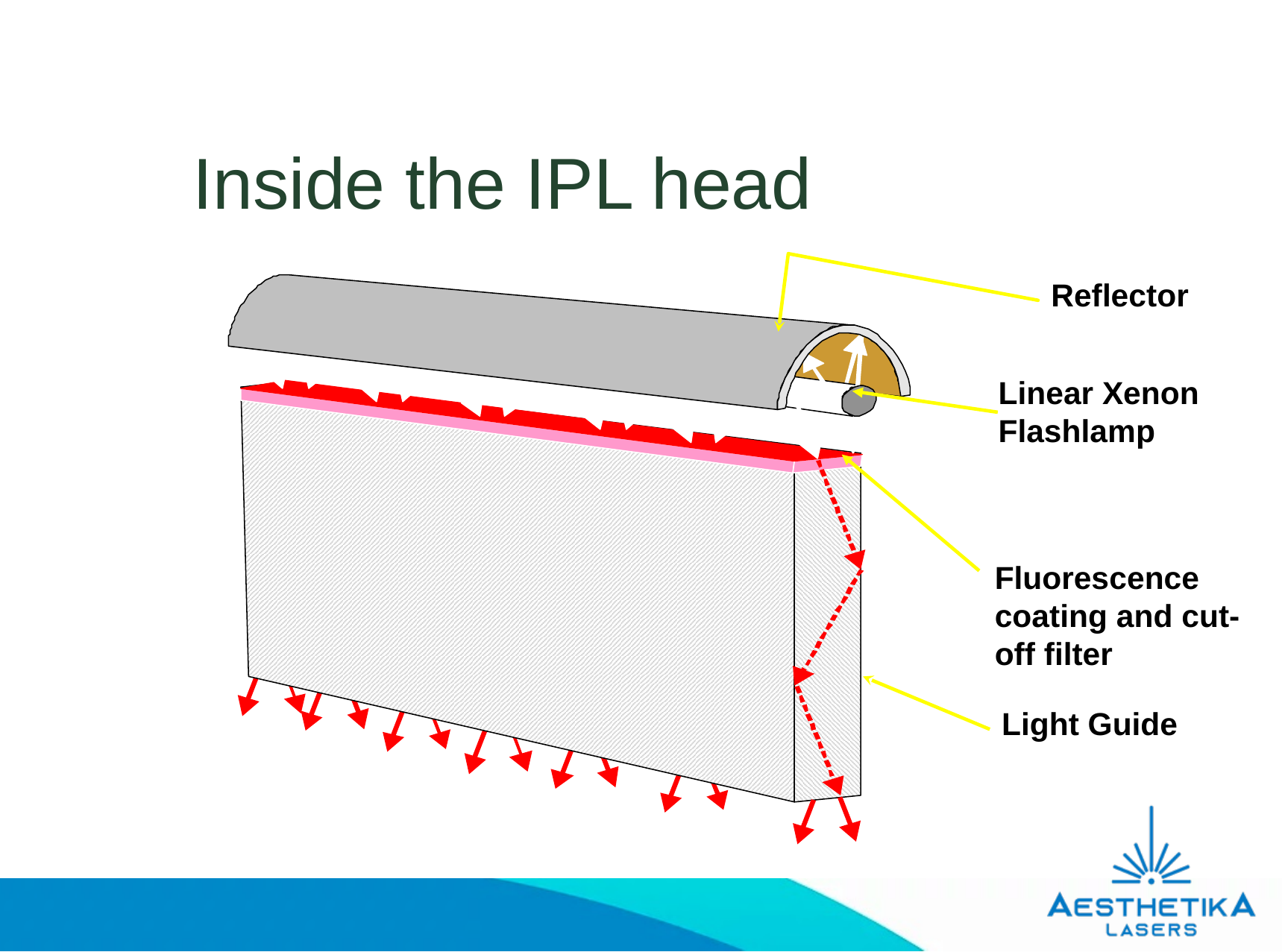

# Inside the IPL head

Reflector

Linear Xenon
Flashlamp
Fluorescence coating and cut-off filter
Light Guide